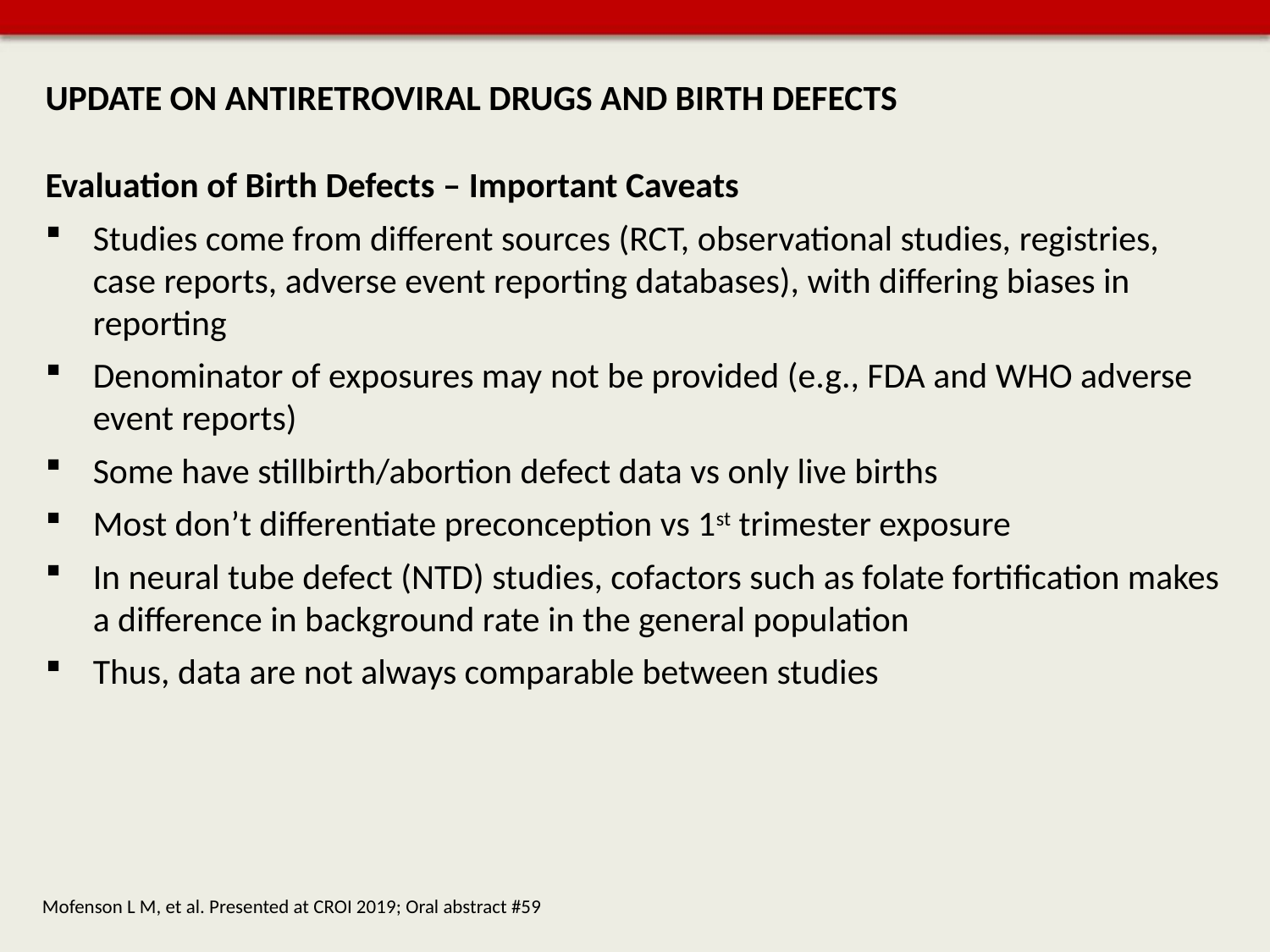

# UPDATE ON ANTIRETROVIRAL DRUGS AND BIRTH DEFECTS
Evaluation of Birth Defects ‒ Important Caveats
Studies come from different sources (RCT, observational studies, registries, case reports, adverse event reporting databases), with differing biases in reporting
Denominator of exposures may not be provided (e.g., FDA and WHO adverse event reports)
Some have stillbirth/abortion defect data vs only live births
Most don’t differentiate preconception vs 1st trimester exposure
In neural tube defect (NTD) studies, cofactors such as folate fortification makes a difference in background rate in the general population
Thus, data are not always comparable between studies
Mofenson L M, et al. Presented at CROI 2019; Oral abstract #59